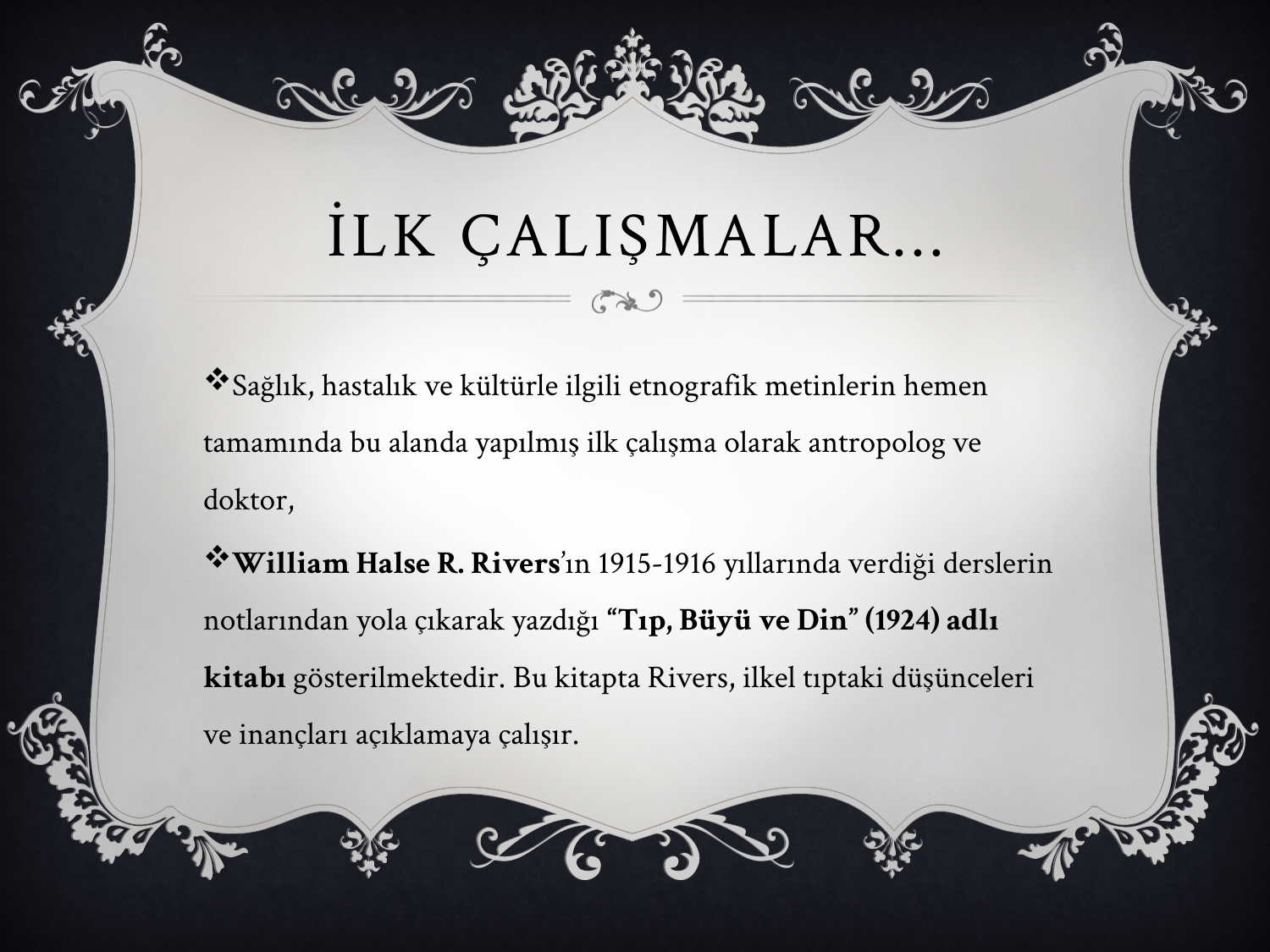

# İlk çalışmalar…
Sağlık, hastalık ve kültürle ilgili etnografik metinlerin hemen tamamında bu alanda yapılmış ilk çalışma olarak antropolog ve doktor,
William Halse R. Rivers’ın 1915-1916 yıllarında verdiği derslerin notlarından yola çıkarak yazdığı “Tıp, Büyü ve Din” (1924) adlı kitabı gösterilmektedir. Bu kitapta Rivers, ilkel tıptaki düşünceleri ve inançları açıklamaya çalışır.